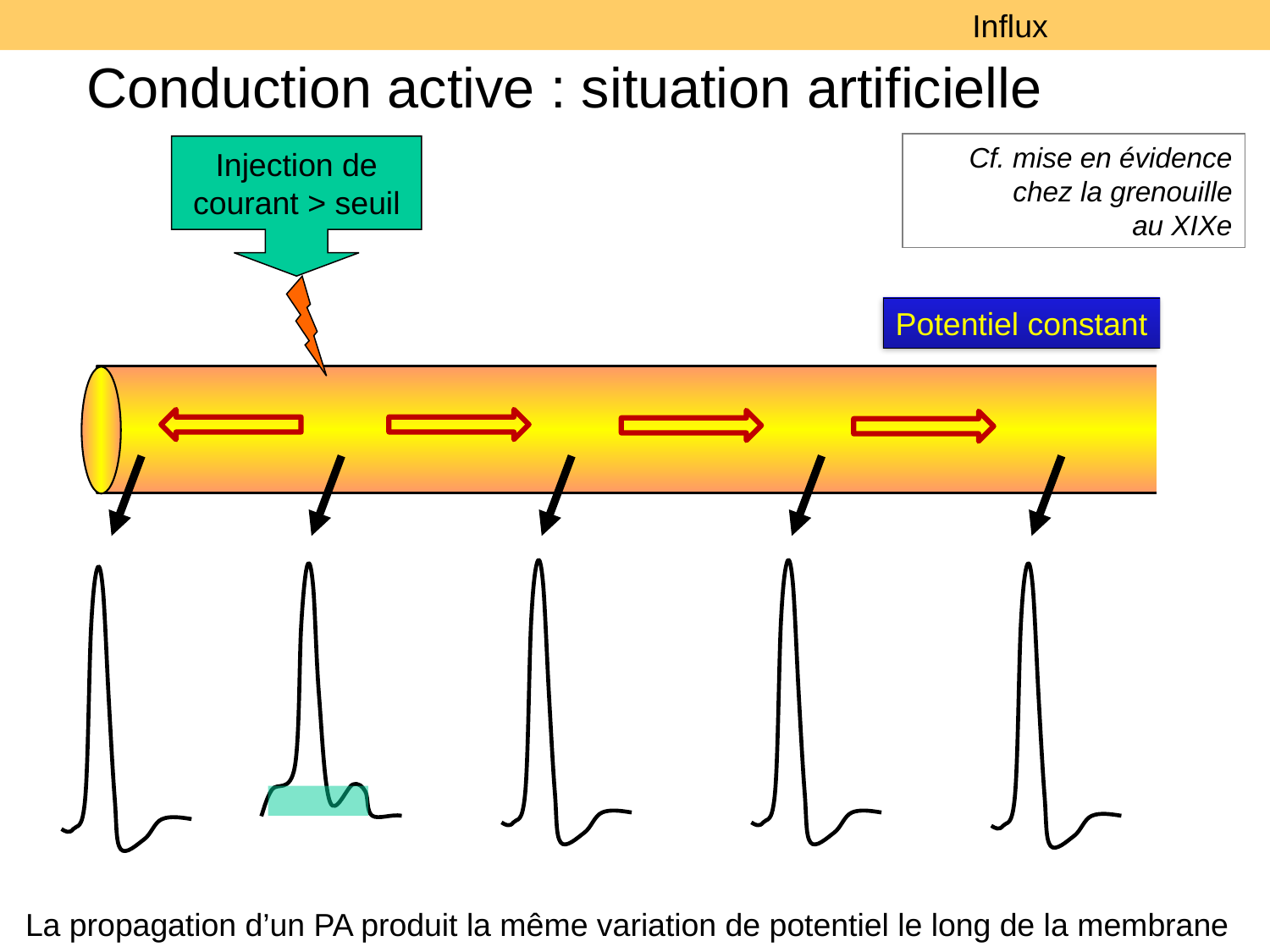

Influx

# Conduction active : situation artificielle
Cf. mise en évidence chez la grenouille
au XIXe
Injection de
courant > seuil

Potentiel constant

La propagation d’un PA produit la même variation de potentiel le long de la membrane